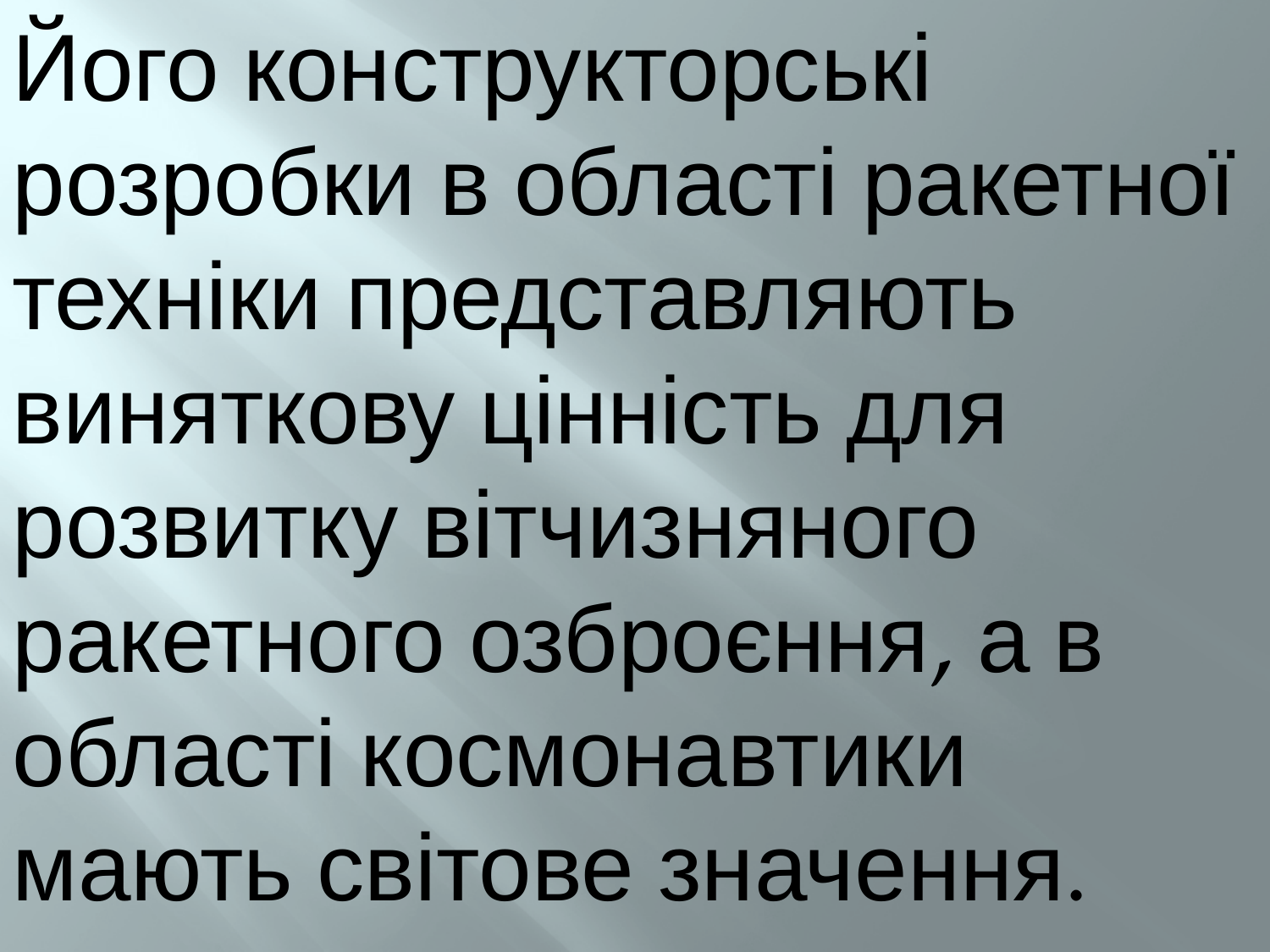

Його конструкторські розробки в області ракетної техніки представляють виняткову цінність для розвитку вітчизняного ракетного озброєння, а в області космонавтики мають світове значення.